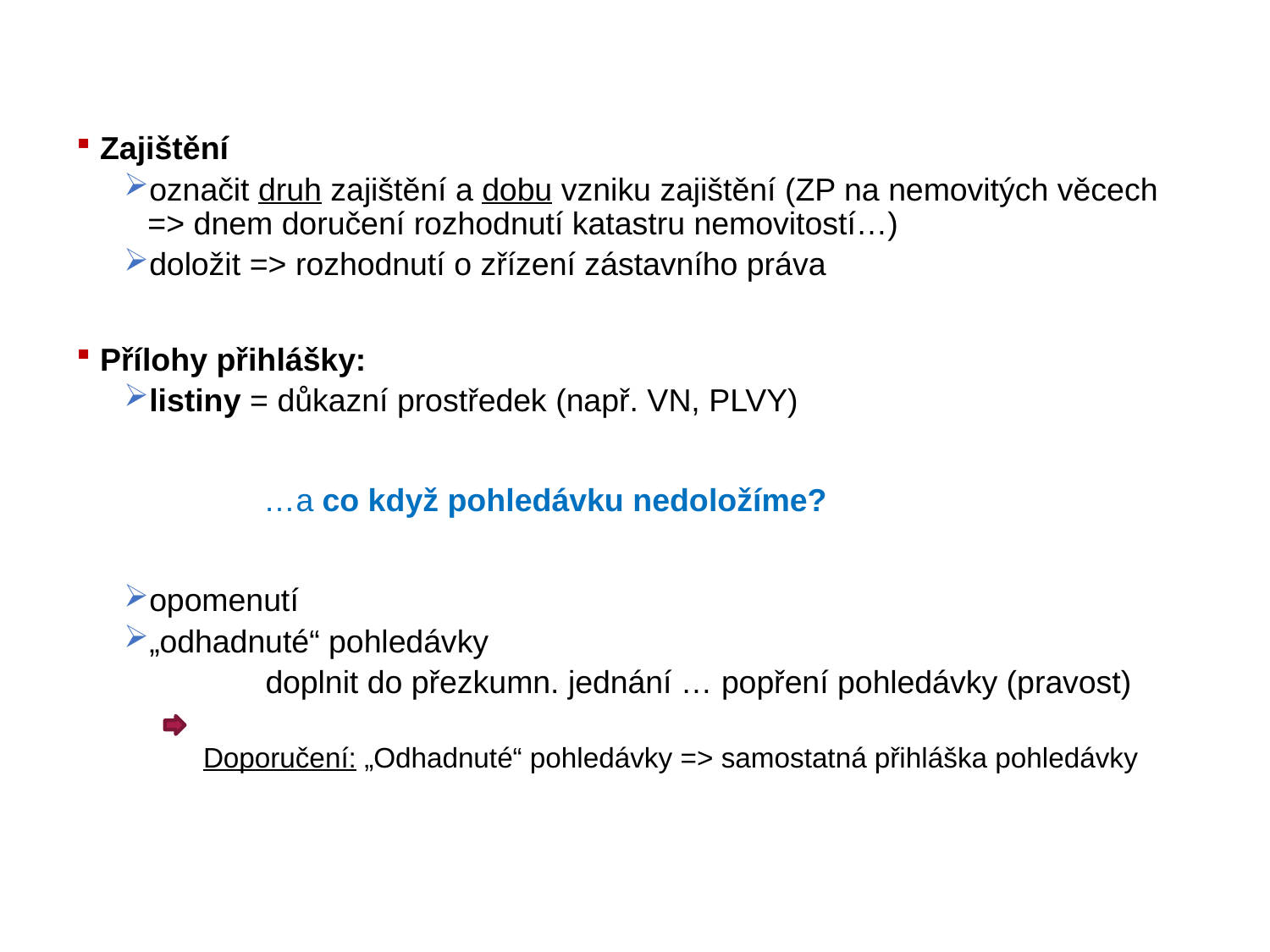

Zajištění
označit druh zajištění a dobu vzniku zajištění (ZP na nemovitých věcech => dnem doručení rozhodnutí katastru nemovitostí…)
doložit => rozhodnutí o zřízení zástavního práva

Přílohy přihlášky:
listiny = důkazní prostředek (např. VN, PLVY)

              …a co když pohledávku nedoložíme?

opomenutí
„odhadnuté“ pohledávky
       doplnit do přezkumn. jednání … popření pohledávky (pravost)

Doporučení: „Odhadnuté“ pohledávky => samostatná přihláška pohledávky